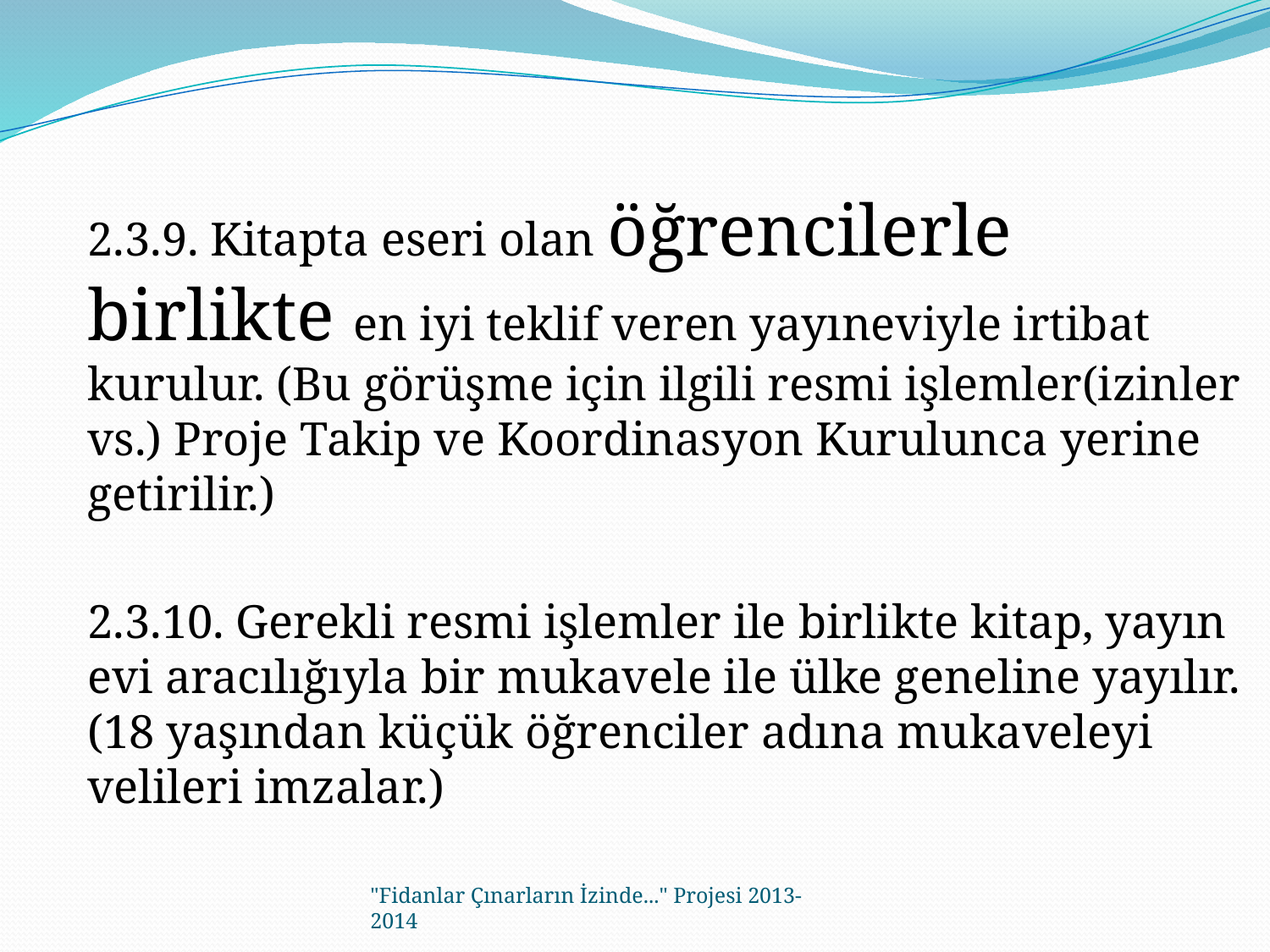

2.3.9. Kitapta eseri olan öğrencilerle birlikte en iyi teklif veren yayıneviyle irtibat kurulur. (Bu görüşme için ilgili resmi işlemler(izinler vs.) Proje Takip ve Koordinasyon Kurulunca yerine getirilir.)

2.3.10. Gerekli resmi işlemler ile birlikte kitap, yayın evi aracılığıyla bir mukavele ile ülke geneline yayılır.(18 yaşından küçük öğrenciler adına mukaveleyi velileri imzalar.)

"Fidanlar Çınarların İzinde..." Projesi 2013-2014